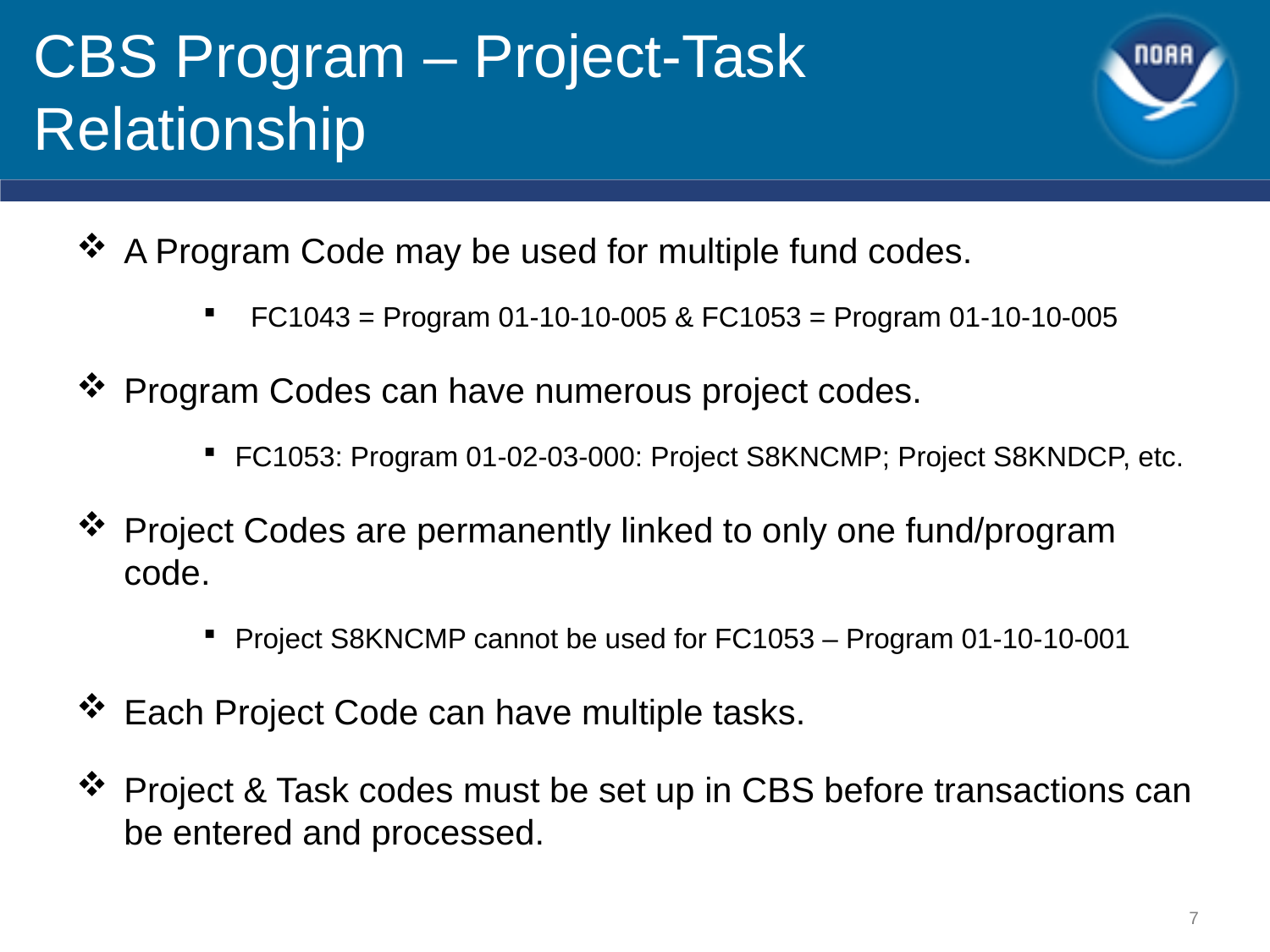

# CBS Program – Project-Task Relationship
A Program Code may be used for multiple fund codes.
  FC1043 = Program 01-10-10-005 & FC1053 = Program 01-10-10-005
Program Codes can have numerous project codes.
FC1053: Program 01-02-03-000: Project S8KNCMP; Project S8KNDCP, etc.
Project Codes are permanently linked to only one fund/program code.
Project S8KNCMP cannot be used for FC1053 – Program 01-10-10-001
Each Project Code can have multiple tasks.
Project & Task codes must be set up in CBS before transactions can be entered and processed.